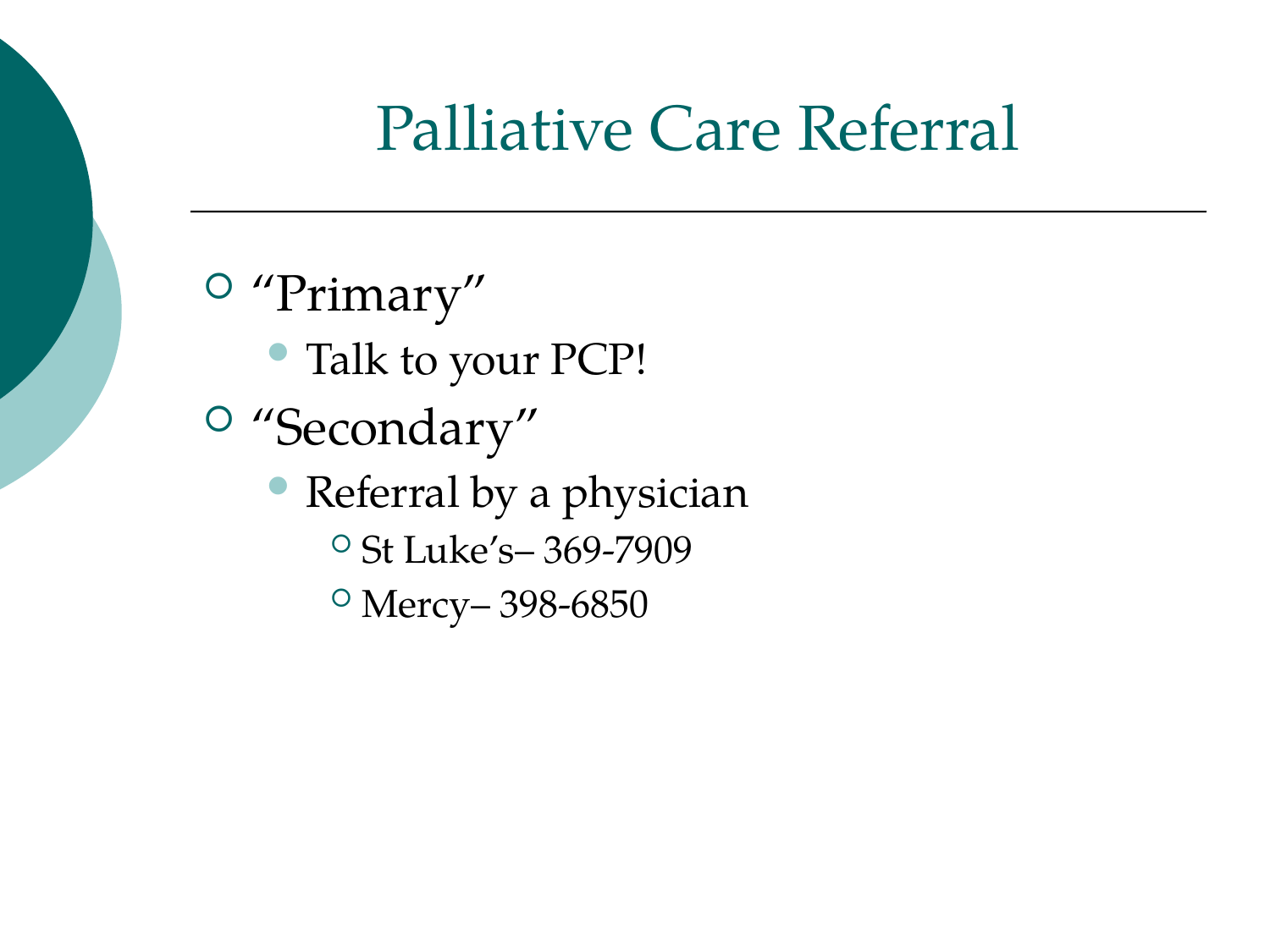

# Palliative Care Referral
“Primary”
Talk to your PCP!
“Secondary”
Referral by a physician
St Luke’s– 369-7909
Mercy– 398-6850